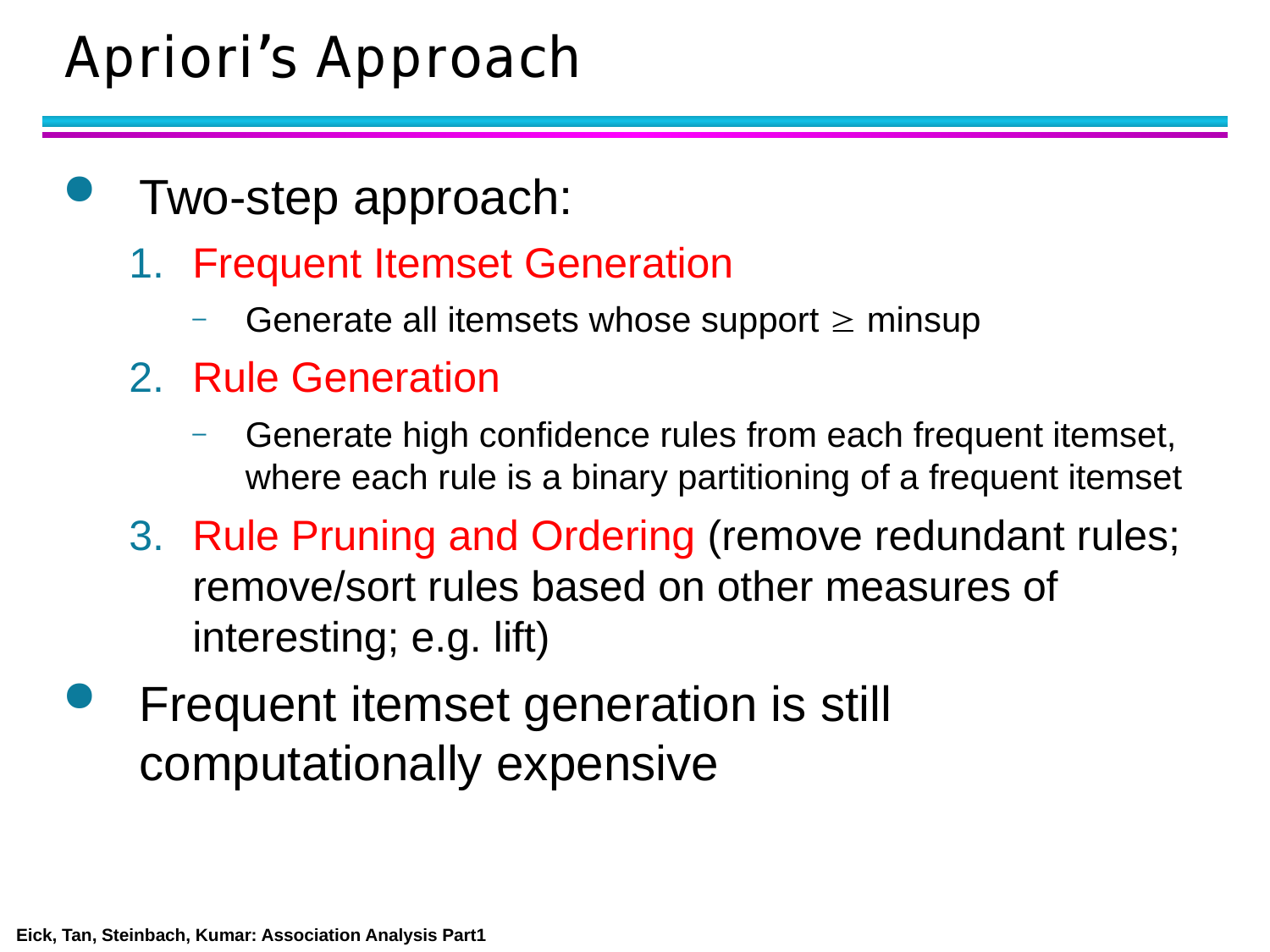

# Apriori’s Approach
Two-step approach:
Frequent Itemset Generation
Generate all itemsets whose support ≥ minsup
Rule Generation
Generate high confidence rules from each frequent itemset, where each rule is a binary partitioning of a frequent itemset
Rule Pruning and Ordering (remove redundant rules; remove/sort rules based on other measures of interesting; e.g. lift)
Frequent itemset generation is still computationally expensive